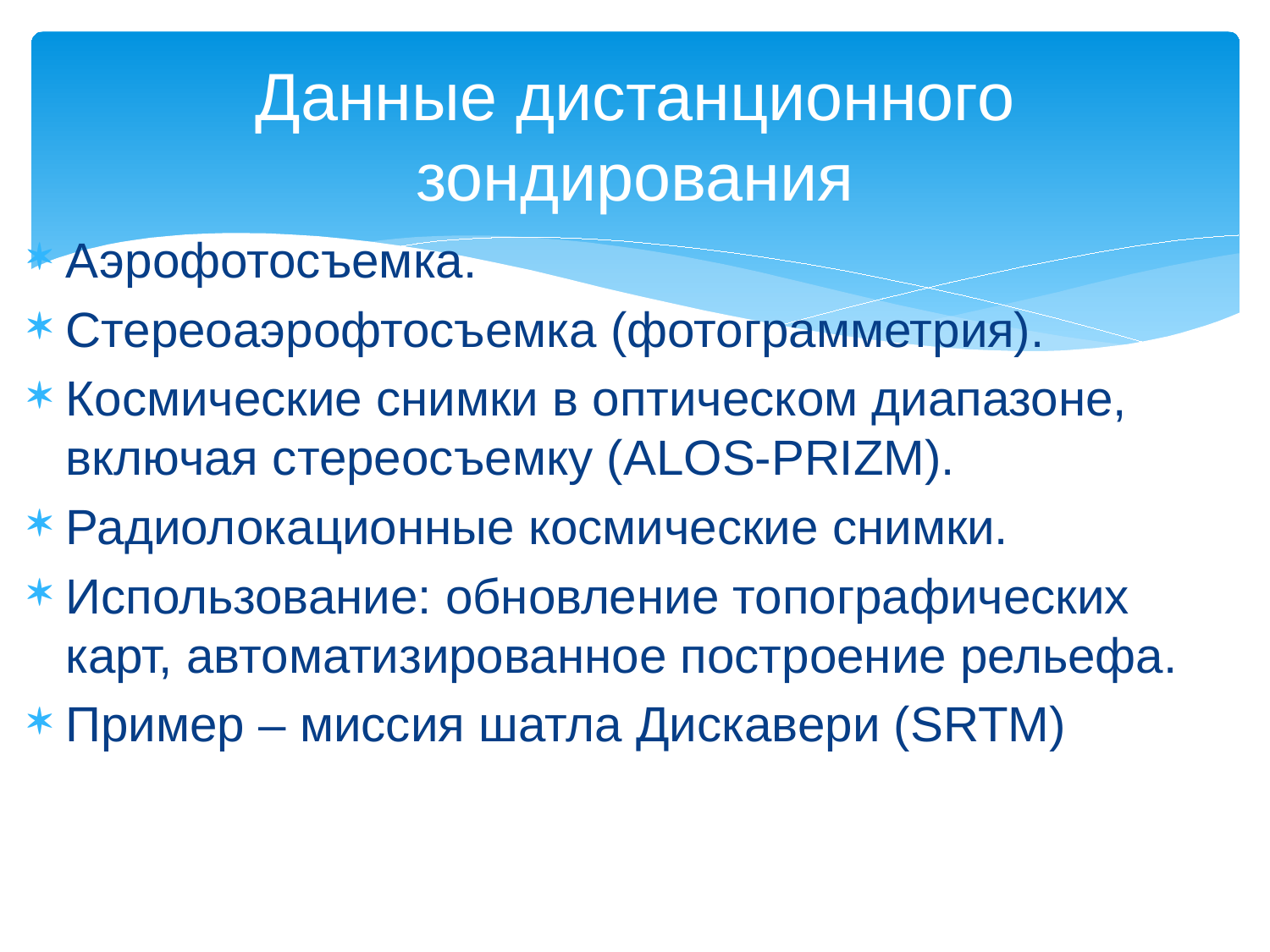

# Данные дистанционного зондирования
Аэрофотосъемка.
Стереоаэрофтосъемка (фотограмметрия).
Космические снимки в оптическом диапазоне, включая стереосъемку (ALOS-PRIZM).
Радиолокационные космические снимки.
Использование: обновление топографических карт, автоматизированное построение рельефа.
Пример – миссия шатла Дискавери (SRTM)